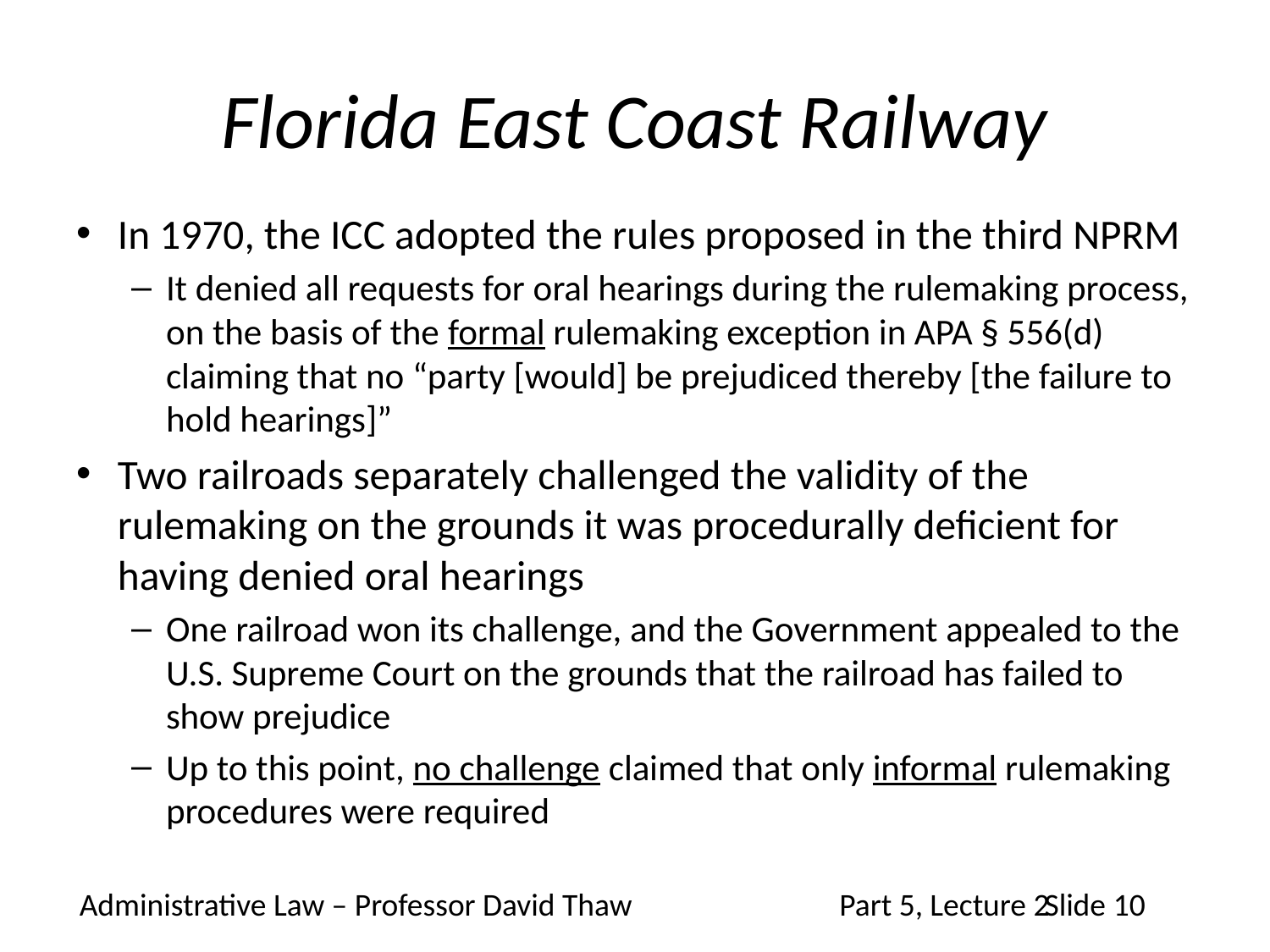

# Florida East Coast Railway
In 1970, the ICC adopted the rules proposed in the third NPRM
It denied all requests for oral hearings during the rulemaking process, on the basis of the formal rulemaking exception in APA § 556(d) claiming that no “party [would] be prejudiced thereby [the failure to hold hearings]”
Two railroads separately challenged the validity of the rulemaking on the grounds it was procedurally deficient for having denied oral hearings
One railroad won its challenge, and the Government appealed to the U.S. Supreme Court on the grounds that the railroad has failed to show prejudice
Up to this point, no challenge claimed that only informal rulemaking procedures were required